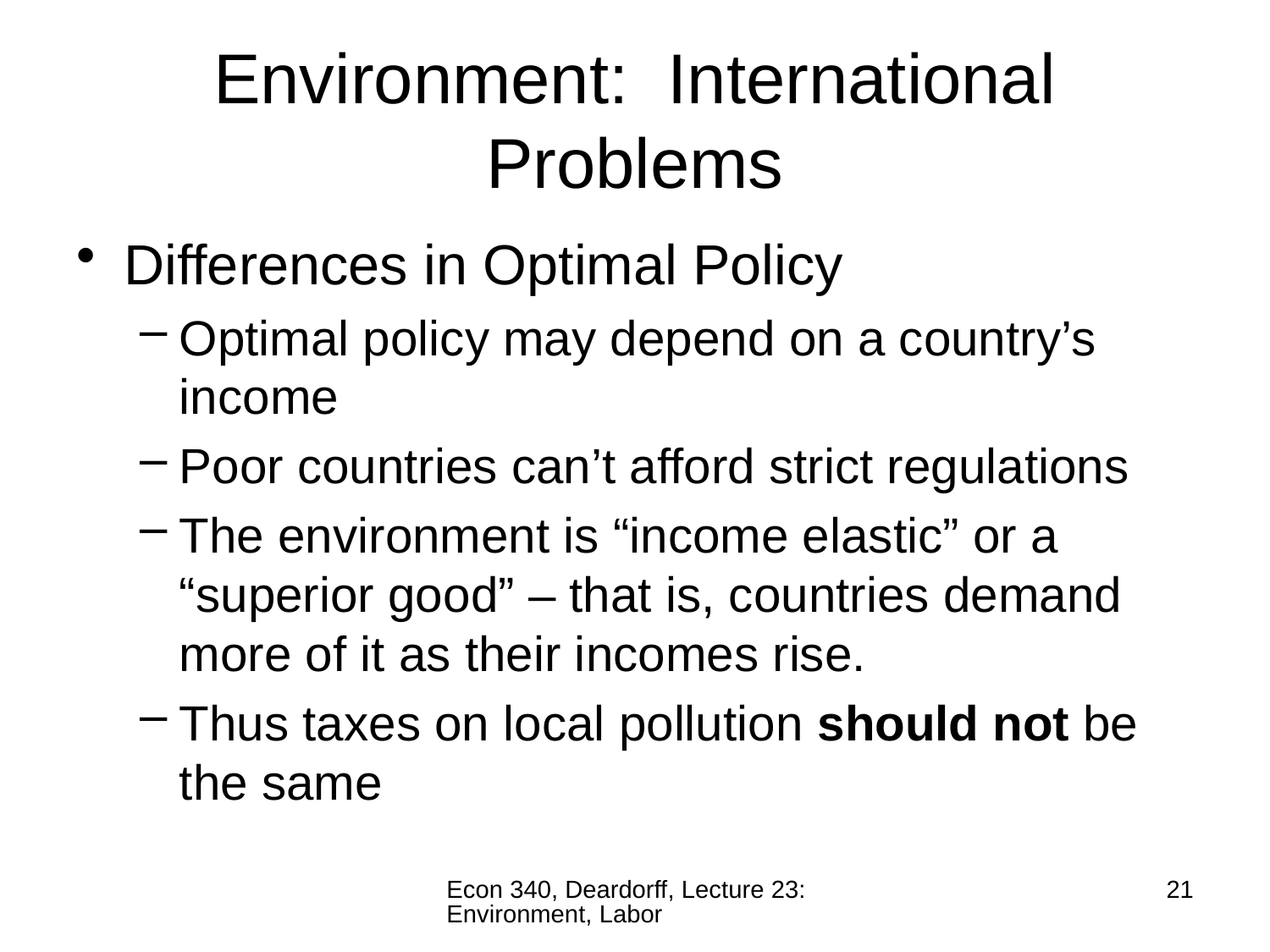

# Environment:  International Problems
Differences in Optimal Policy
Optimal policy may depend on a country’s income
Poor countries can’t afford strict regulations
The environment is “income elastic” or a “superior good” – that is, countries demand more of it as their incomes rise.
Thus taxes on local pollution should not be the same
Econ 340, Deardorff, Lecture 23:  Environment, Labor
21